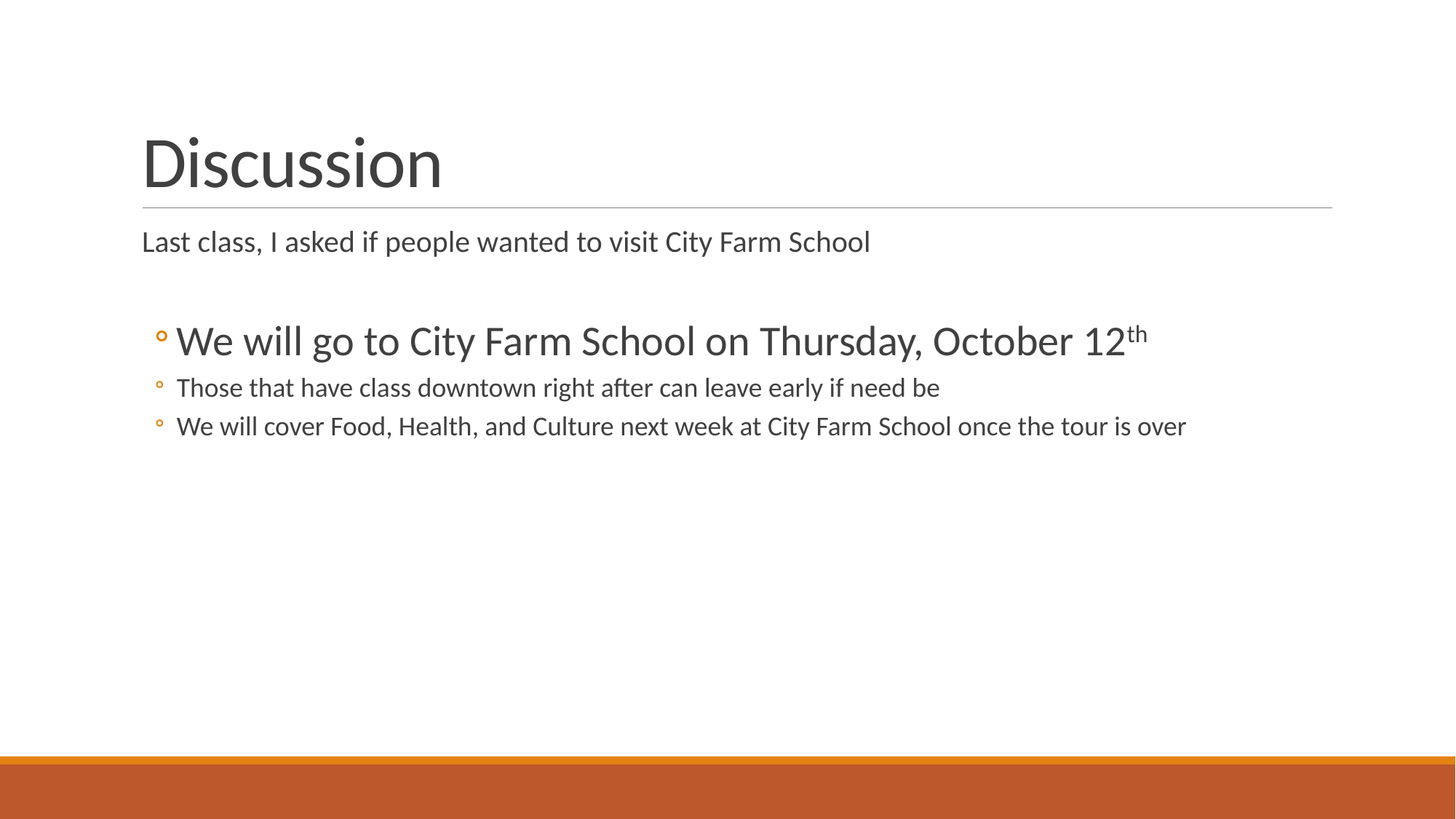

# Discussion
Last class, I asked if people wanted to visit City Farm School

We will go to City Farm School on Thursday, October 12th
Those that have class downtown right after can leave early if need be
We will cover Food, Health, and Culture next week at City Farm School once the tour is over